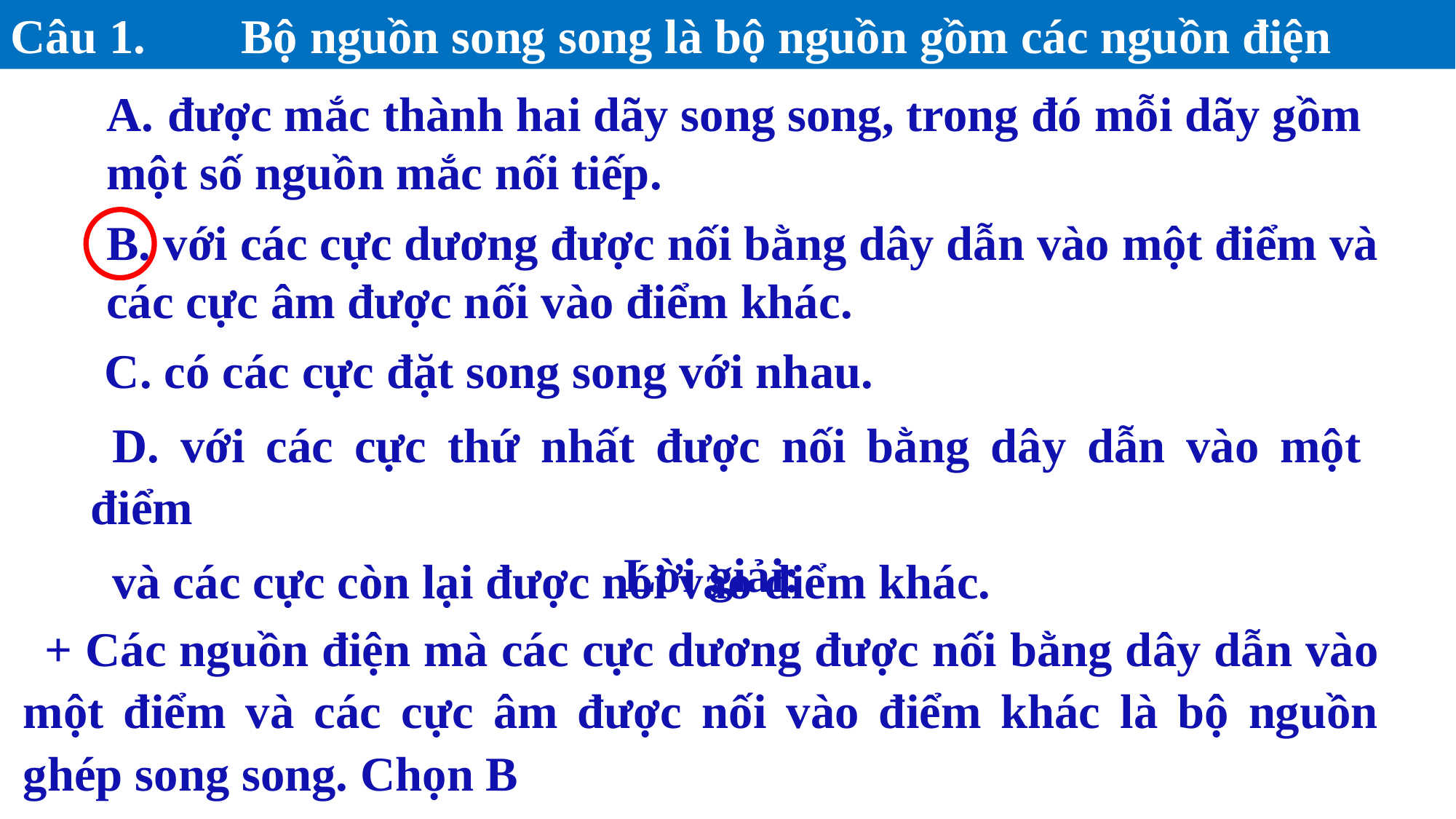

Câu 1.	 Bộ nguồn song song là bộ nguồn gồm các nguồn điện
được mắc thành hai dãy song song, trong đó mỗi dãy gồm
một số nguồn mắc nối tiếp.
B. với các cực dương được nối bằng dây dẫn vào một điểm và
các cực âm được nối vào điểm khác.

C. có các cực đặt song song với nhau.
D. với các cực thứ nhất được nối bằng dây dẫn vào một điểm
và các cực còn lại được nói vào điểm khác.
Lời giải:
+ Các nguồn điện mà các cực dương được nối bằng dây dẫn vào một điểm và các cực âm được nối vào điểm khác là bộ nguồn ghép song song. Chọn B